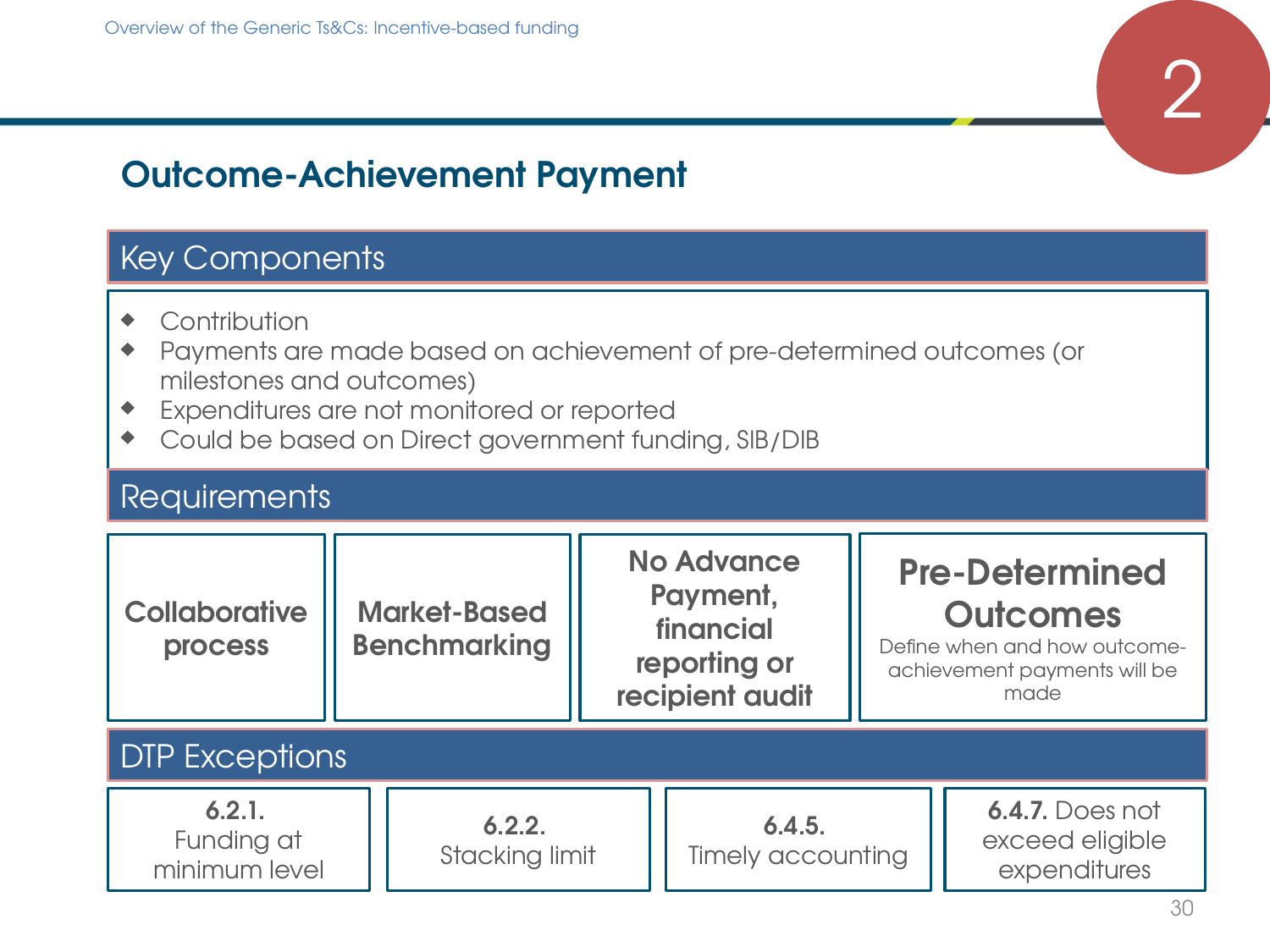

2
Overview of the Generic Ts&Cs: Incentive-based funding

Outcome-Achievement Payment
Key Components
Contribution
Payments are made based on achievement of pre-determined outcomes (or milestones and outcomes)
Expenditures are not monitored or reported
Could be based on Direct government funding, SIB/DIB
Requirements
Pre-Determined Outcomes
Define when and how outcome-achievement payments will be made
Collaborative process
Market-Based Benchmarking
No Advance Payment, financial reporting or recipient audit
DTP Exceptions
6.2.1.
Funding at minimum level
6.2.2.
Stacking limit
6.4.5.
Timely accounting
6.4.7. Does not exceed eligible expenditures
30